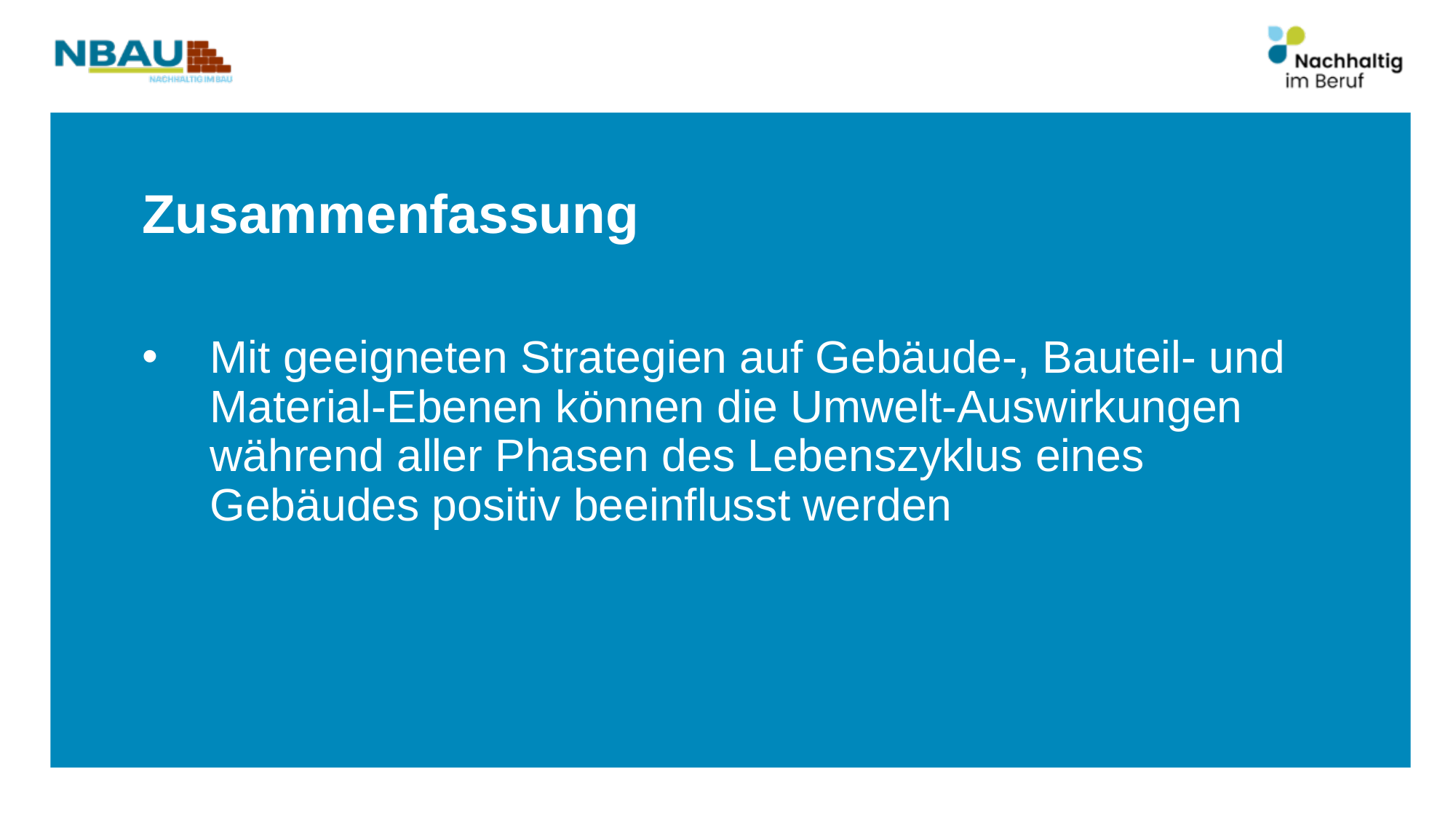

Zusammenfassung

Mit geeigneten Strategien auf Gebäude-, Bauteil- und Material-Ebenen können die Umwelt-Auswirkungen während aller Phasen des Lebenszyklus eines Gebäudes positiv beeinflusst werden